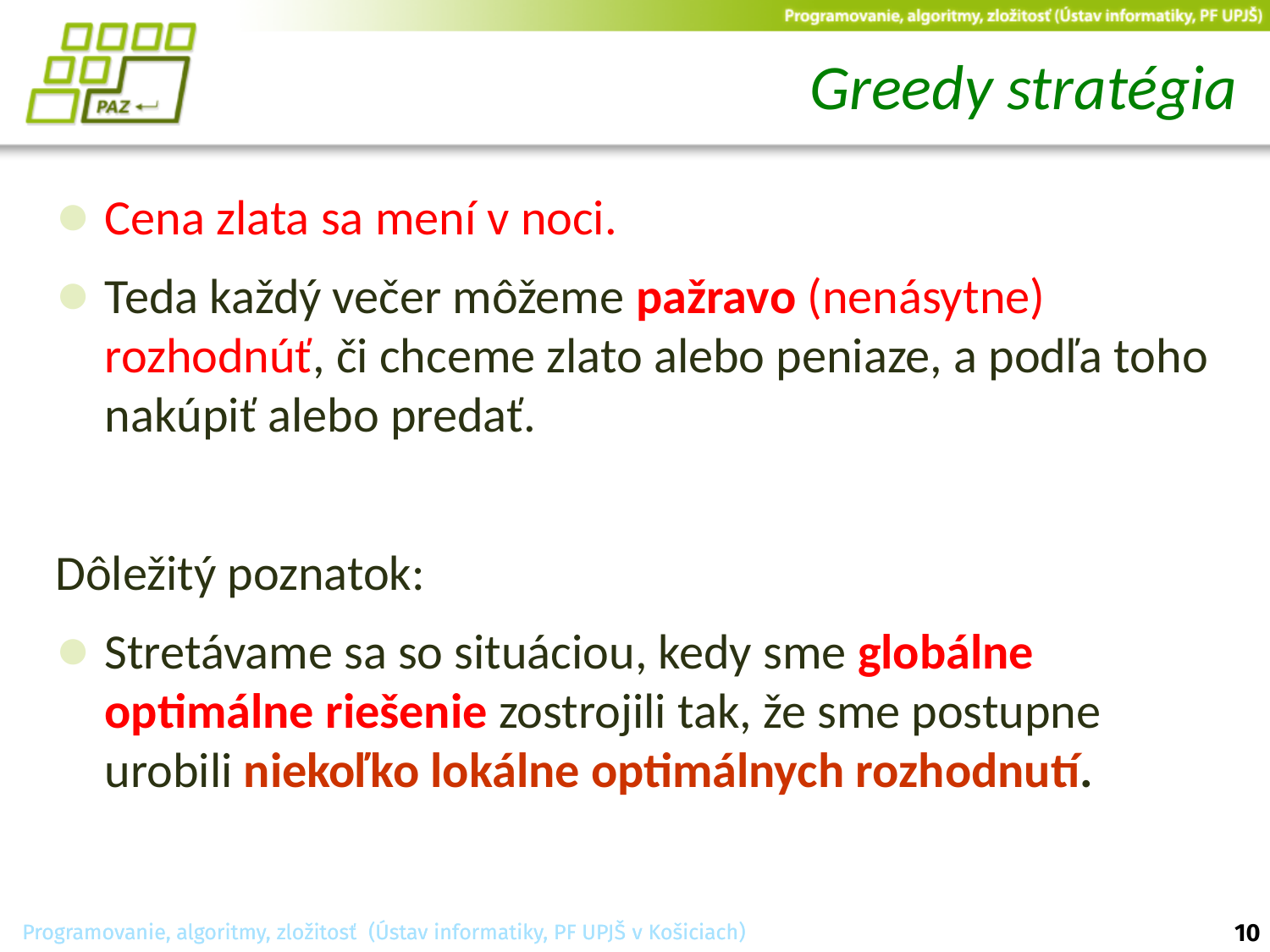

# Greedy stratégia
Cena zlata sa mení v noci.
Teda každý večer môžeme pažravo (nenásytne) rozhodnúť, či chceme zlato alebo peniaze, a podľa toho nakúpiť alebo predať.

Dôležitý poznatok:
Stretávame sa so situáciou, kedy sme globálne optimálne riešenie zostrojili tak, že sme postupne urobili niekoľko lokálne optimálnych rozhodnutí.